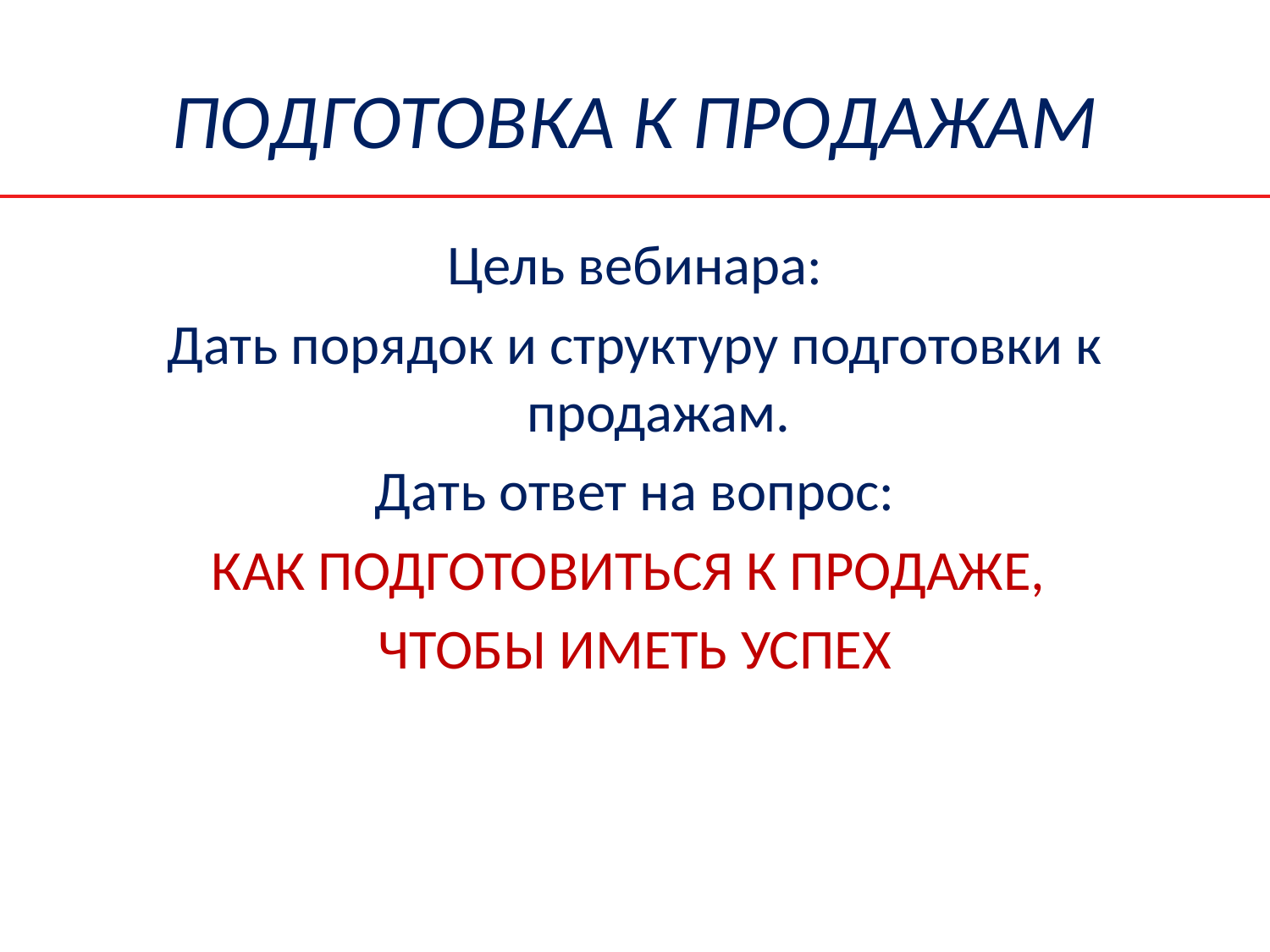

# ПОДГОТОВКА К ПРОДАЖАМ

Цель вебинара:
Дать порядок и структуру подготовки к продажам.
Дать ответ на вопрос:
КАК ПОДГОТОВИТЬСЯ К ПРОДАЖЕ,
ЧТОБЫ ИМЕТЬ УСПЕХ